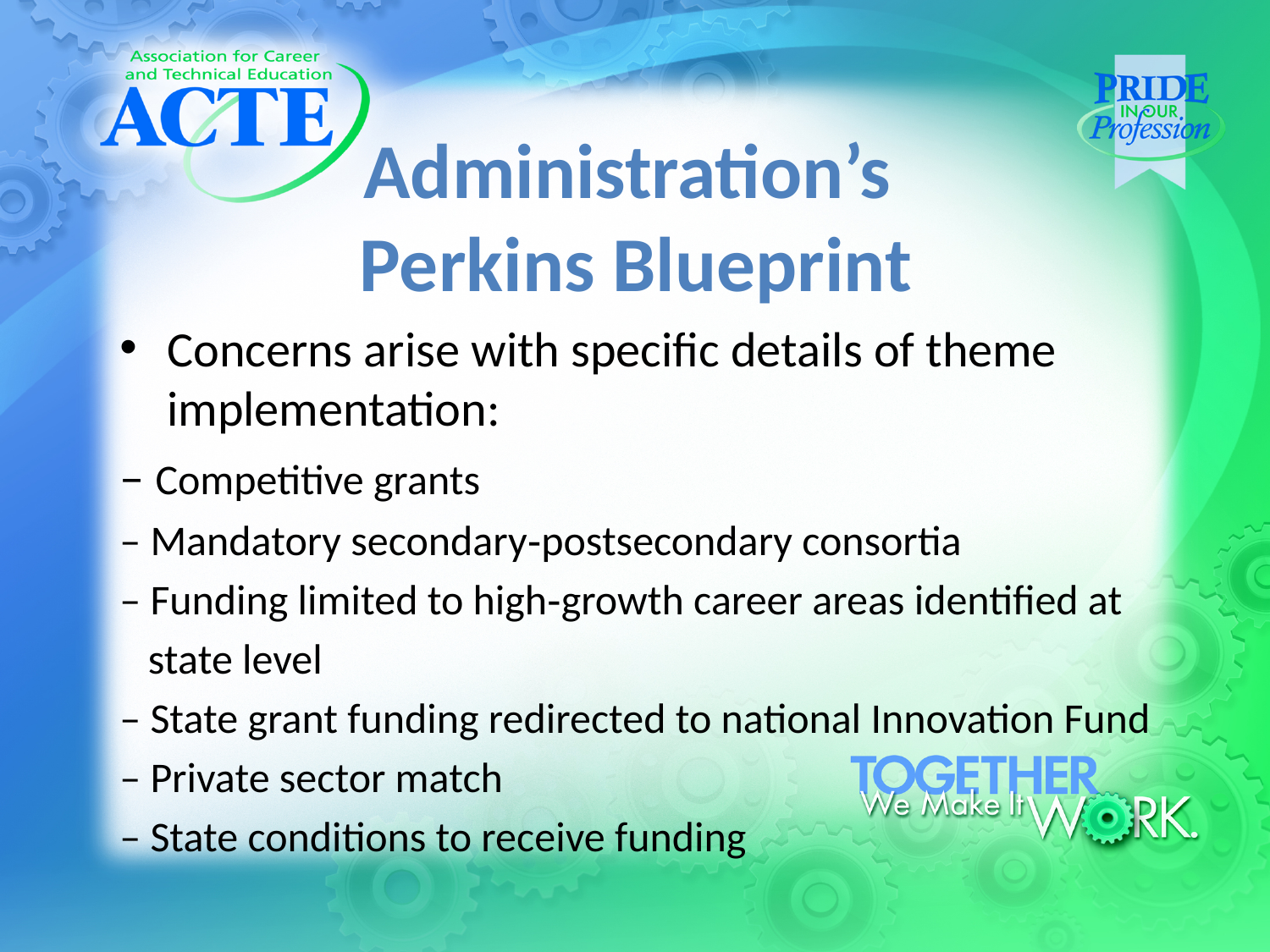

# Administration’s Perkins Blueprint
Concerns arise with specific details of theme implementation:
– Competitive grants
– Mandatory secondary‐postsecondary consortia
– Funding limited to high‐growth career areas identified at
   state level
– State grant funding redirected to national Innovation Fund
– Private sector match
– State conditions to receive funding